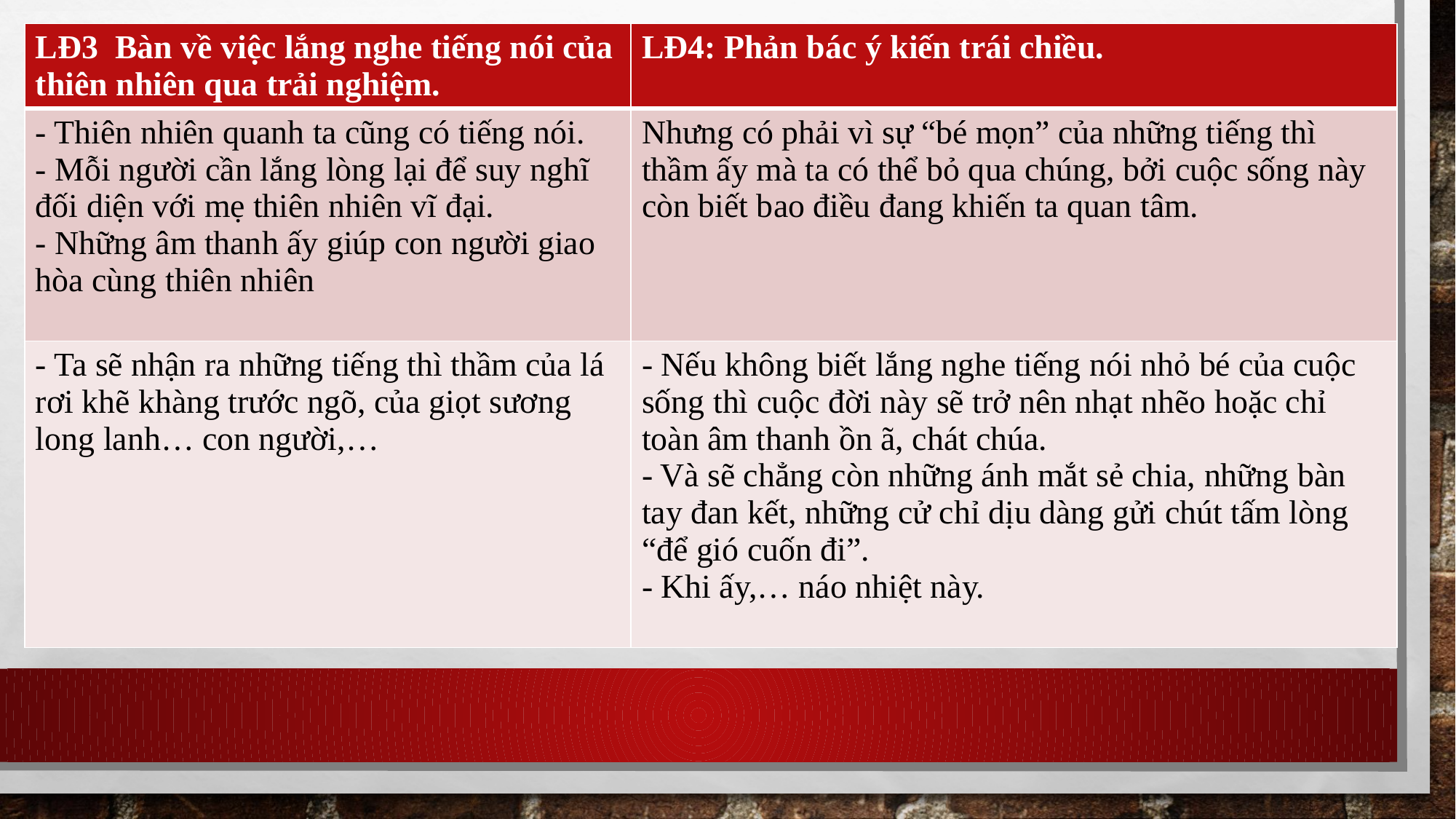

| LĐ3 Bàn về việc lắng nghe tiếng nói của thiên nhiên qua trải nghiệm. | LĐ4: Phản bác ý kiến trái chiều. |
| --- | --- |
| - Thiên nhiên quanh ta cũng có tiếng nói. - Mỗi người cần lắng lòng lại để suy nghĩ đối diện với mẹ thiên nhiên vĩ đại. - Những âm thanh ấy giúp con người giao hòa cùng thiên nhiên | Nhưng có phải vì sự “bé mọn” của những tiếng thì thầm ấy mà ta có thể bỏ qua chúng, bởi cuộc sống này còn biết bao điều đang khiến ta quan tâm. |
| - Ta sẽ nhận ra những tiếng thì thầm của lá rơi khẽ khàng trước ngõ, của giọt sương long lanh… con người,… | - Nếu không biết lắng nghe tiếng nói nhỏ bé của cuộc sống thì cuộc đời này sẽ trở nên nhạt nhẽo hoặc chỉ toàn âm thanh ồn ã, chát chúa. - Và sẽ chẳng còn những ánh mắt sẻ chia, những bàn tay đan kết, những cử chỉ dịu dàng gửi chút tấm lòng “để gió cuốn đi”. - Khi ấy,… náo nhiệt này. |